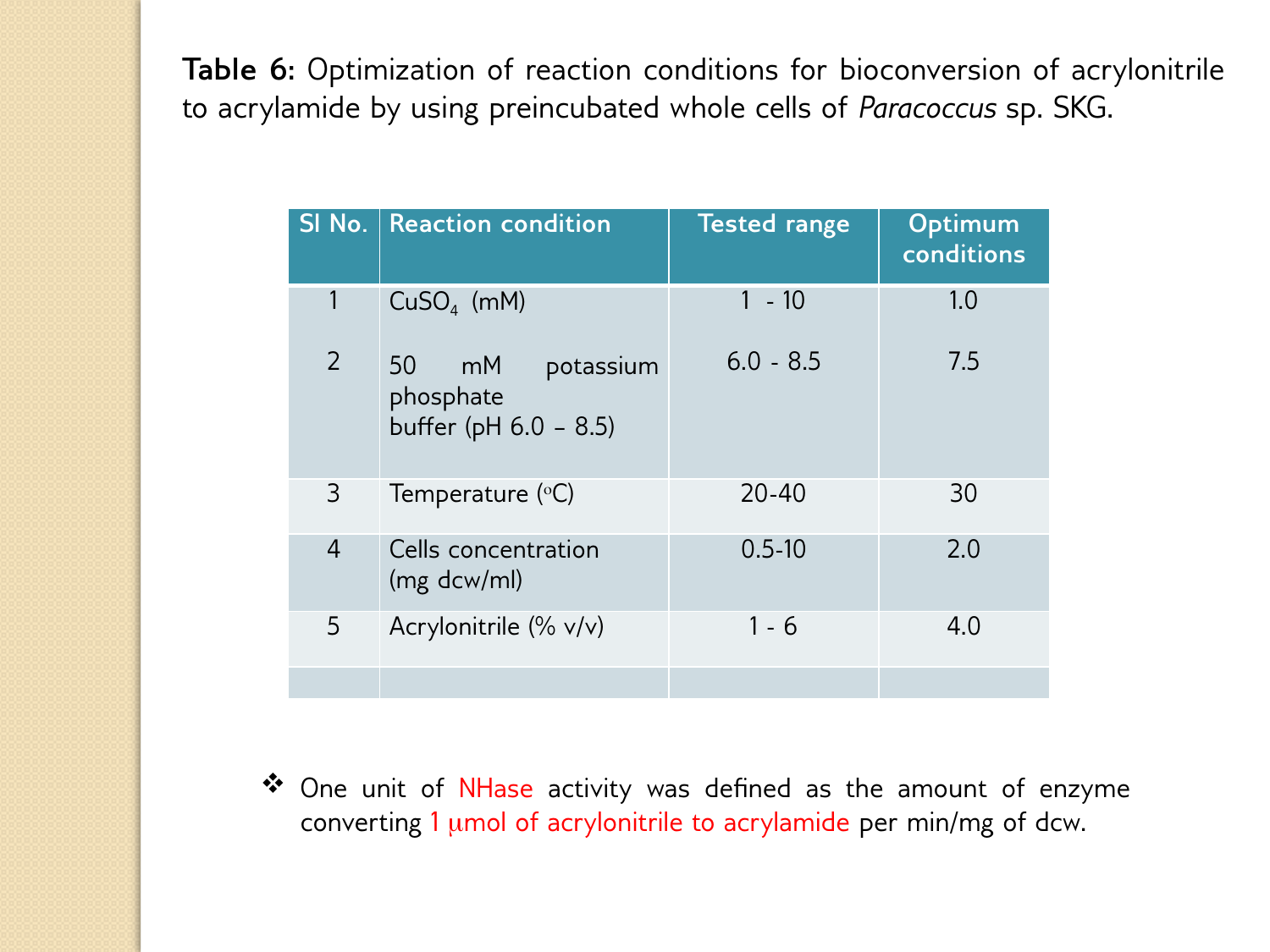

Table 6: Optimization of reaction conditions for bioconversion of acrylonitrile to acrylamide by using preincubated whole cells of Paracoccus sp. SKG.
| Sl No. | Reaction condition | Tested range | Optimum conditions |
| --- | --- | --- | --- |
| 1   2 | CuSO4 (mM)   50 mM potassium phosphate buffer (pH 6.0 – 8.5) | 1 - 10   6.0 - 8.5 | 1.0   7.5 |
| 3 | Temperature (οC) | 20-40 | 30 |
| 4 | Cells concentration (mg dcw/ml) | 0.5-10 | 2.0 |
| 5 | Acrylonitrile (% v/v) | 1 - 6 | 4.0 |
|  |  |  |  |
One unit of NHase activity was defined as the amount of enzyme converting 1 μmol of acrylonitrile to acrylamide per min/mg of dcw.